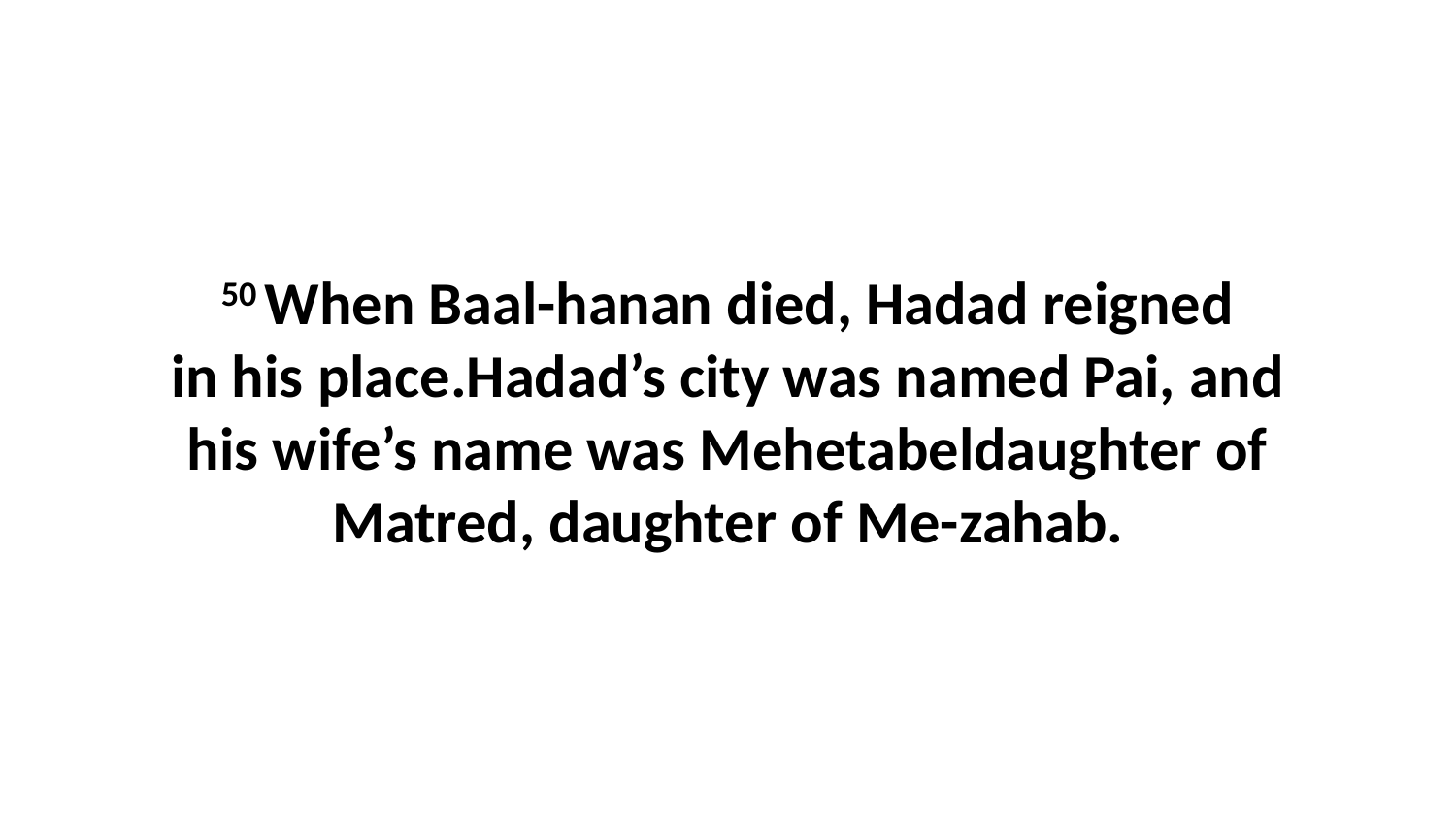

50 When Baal-hanan died, Hadad reigned in his place.Hadad’s city was named Pai, and his wife’s name was Mehetabeldaughter of Matred, daughter of Me-zahab.